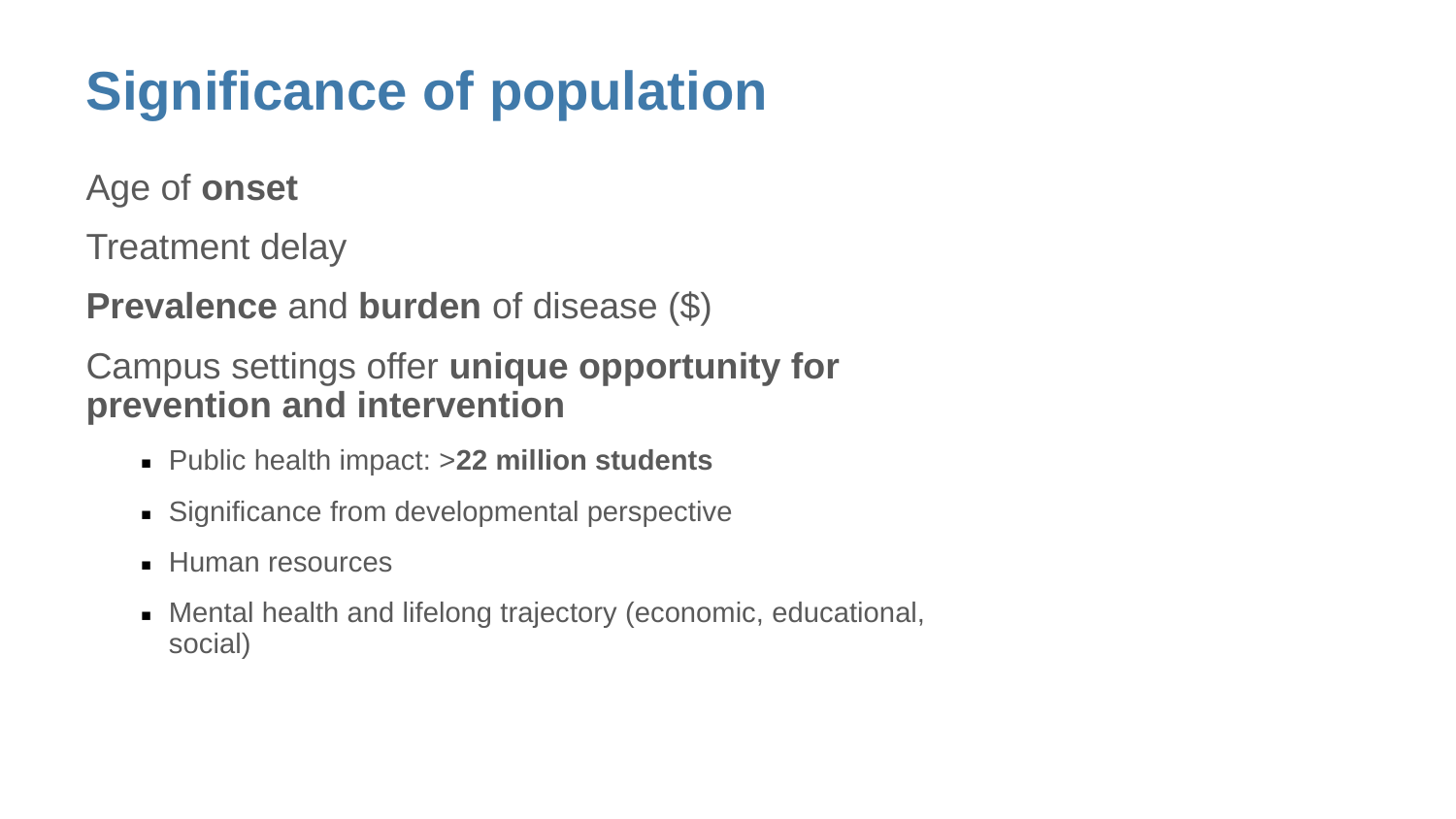

# Significance of population
Age of onset
Treatment delay
Prevalence and burden of disease ($)
Campus settings offer unique opportunity for prevention and intervention
Public health impact: >22 million students
Significance from developmental perspective
Human resources
Mental health and lifelong trajectory (economic, educational, social)